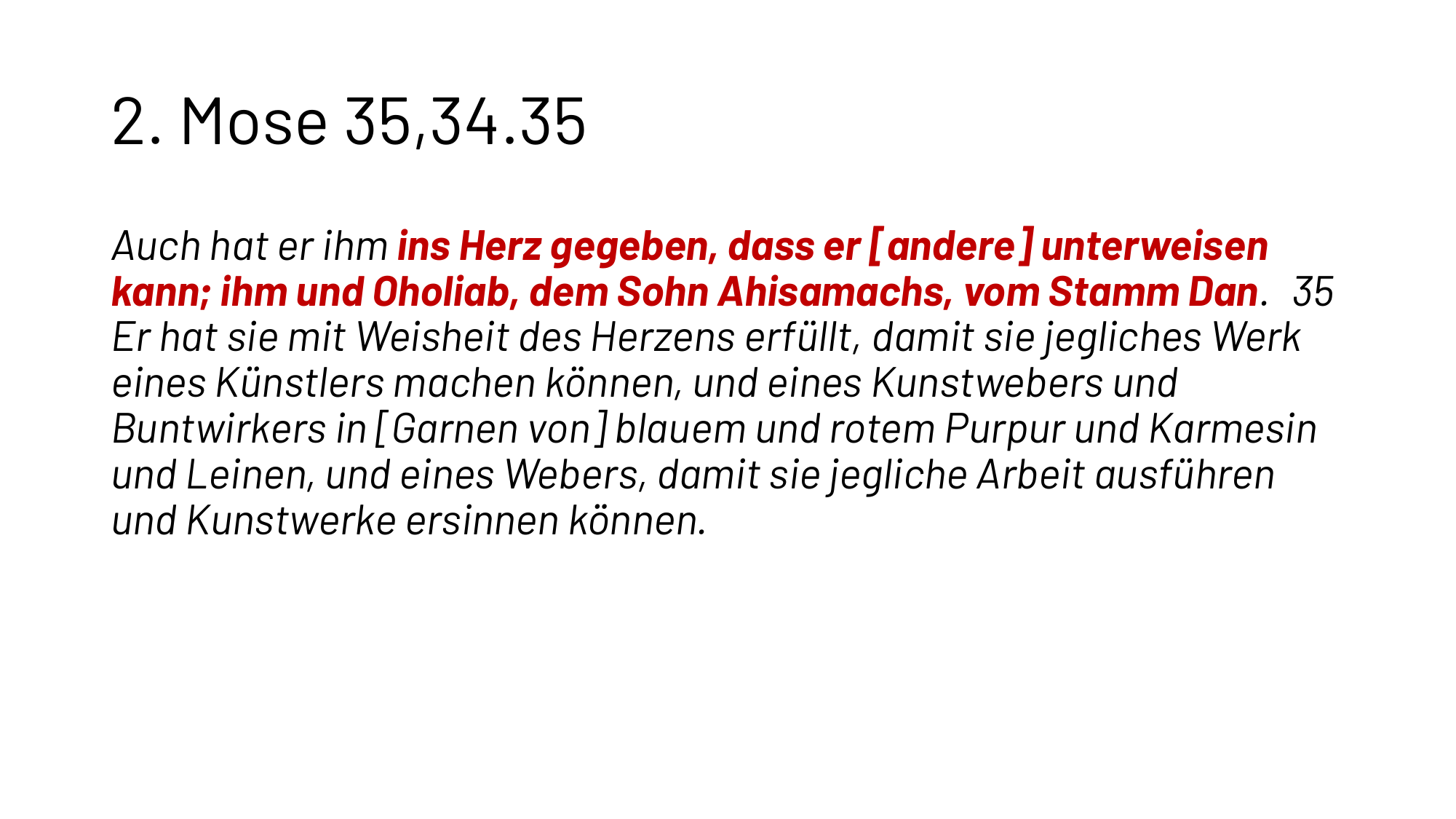

# 2. Mose 35,34.35
Auch hat er ihm ins Herz gegeben, dass er [andere] unterweisen kann; ihm und Oholiab, dem Sohn Ahisamachs, vom Stamm Dan. 35 Er hat sie mit Weisheit des Herzens erfüllt, damit sie jegliches Werk eines Künstlers machen können, und eines Kunstwebers und Buntwirkers in [Garnen von] blauem und rotem Purpur und Karmesin und Leinen, und eines Webers, damit sie jegliche Arbeit ausführen und Kunstwerke ersinnen können.